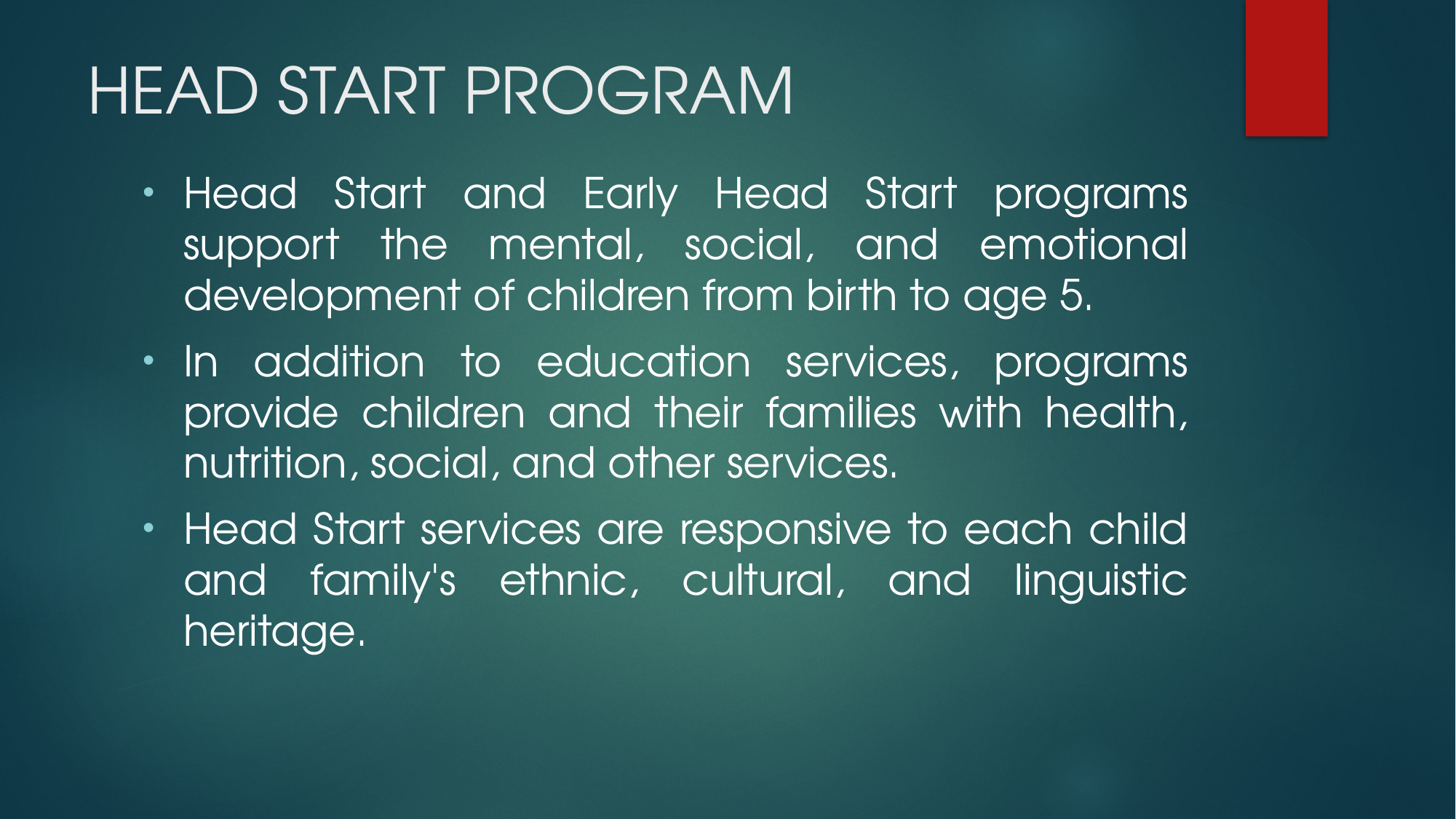

# HEAD START PROGRAM
Head Start and Early Head Start programs support the mental, social, and emotional development of children from birth to age 5.
In addition to education services, programs provide children and their families with health, nutrition, social, and other services.
Head Start services are responsive to each child and family's ethnic, cultural, and linguistic heritage.